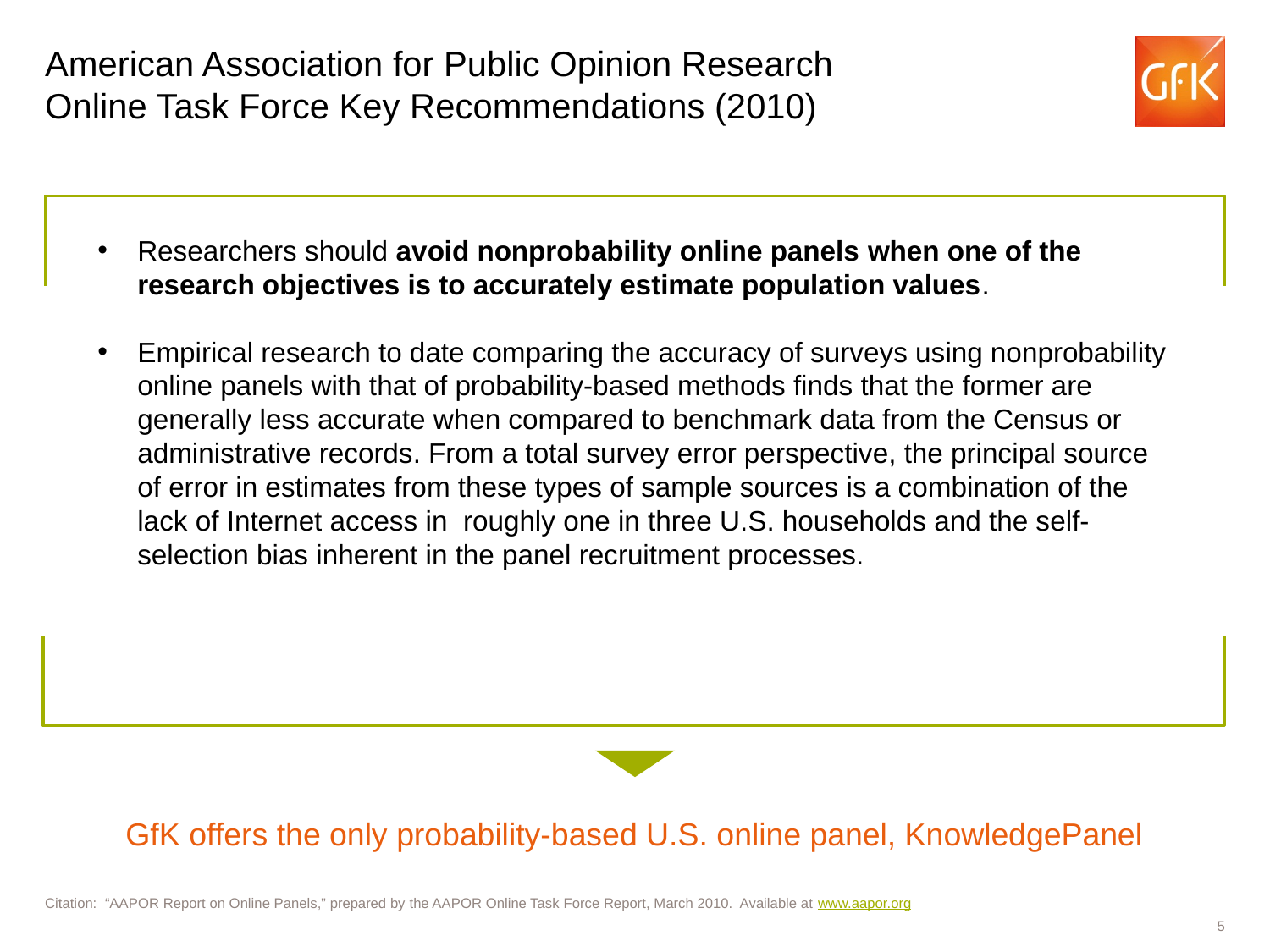

# American Association for Public Opinion Research Online Task Force Key Recommendations (2010)

Researchers should avoid nonprobability online panels when one of the research objectives is to accurately estimate population values.

Empirical research to date comparing the accuracy of surveys using nonprobability online panels with that of probability-based methods finds that the former are generally less accurate when compared to benchmark data from the Census or administrative records. From a total survey error perspective, the principal source of error in estimates from these types of sample sources is a combination of the lack of Internet access in  roughly one in three U.S. households and the self-selection bias inherent in the panel recruitment processes.

GfK offers the only probability-based U.S. online panel, KnowledgePanel
Citation:  “AAPOR Report on Online Panels,” prepared by the AAPOR Online Task Force Report, March 2010.  Available at www.aapor.org